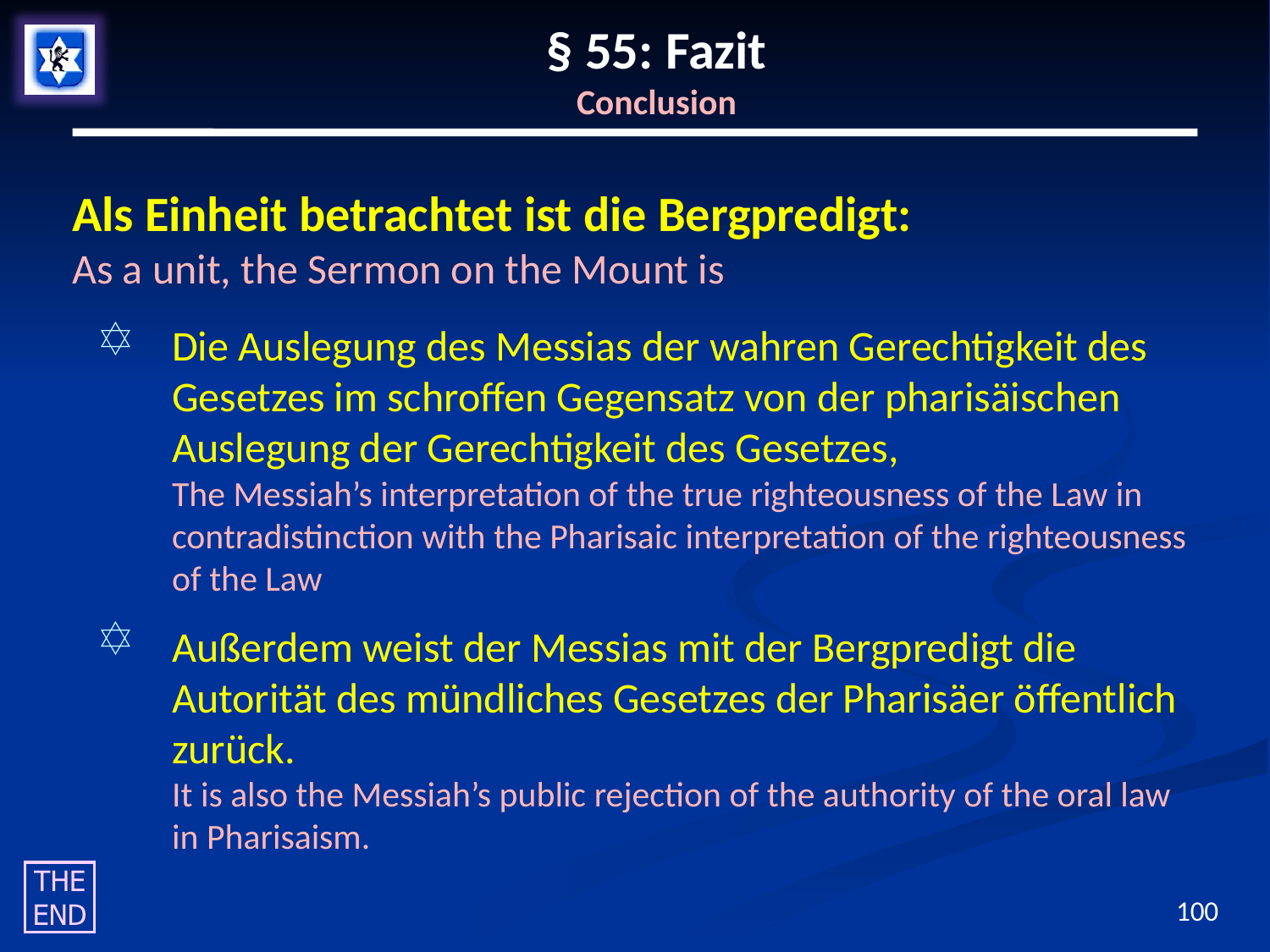

# § 55: Fazit Conclusion
Als Einheit betrachtet ist die Bergpredigt:
As a unit, the Sermon on the Mount is
Die Auslegung des Messias der wahren Gerechtigkeit des Gesetzes im schroffen Gegensatz von der pharisäischen Auslegung der Gerechtigkeit des Gesetzes,
The Messiah’s interpretation of the true righteousness of the Law in contradistinction with the Pharisaic interpretation of the righteousness of the Law
Außerdem weist der Messias mit der Bergpredigt die Autorität des mündliches Gesetzes der Pharisäer öffentlich zurück.
It is also the Messiah’s public rejection of the authority of the oral law in Pharisaism.

THE END
100